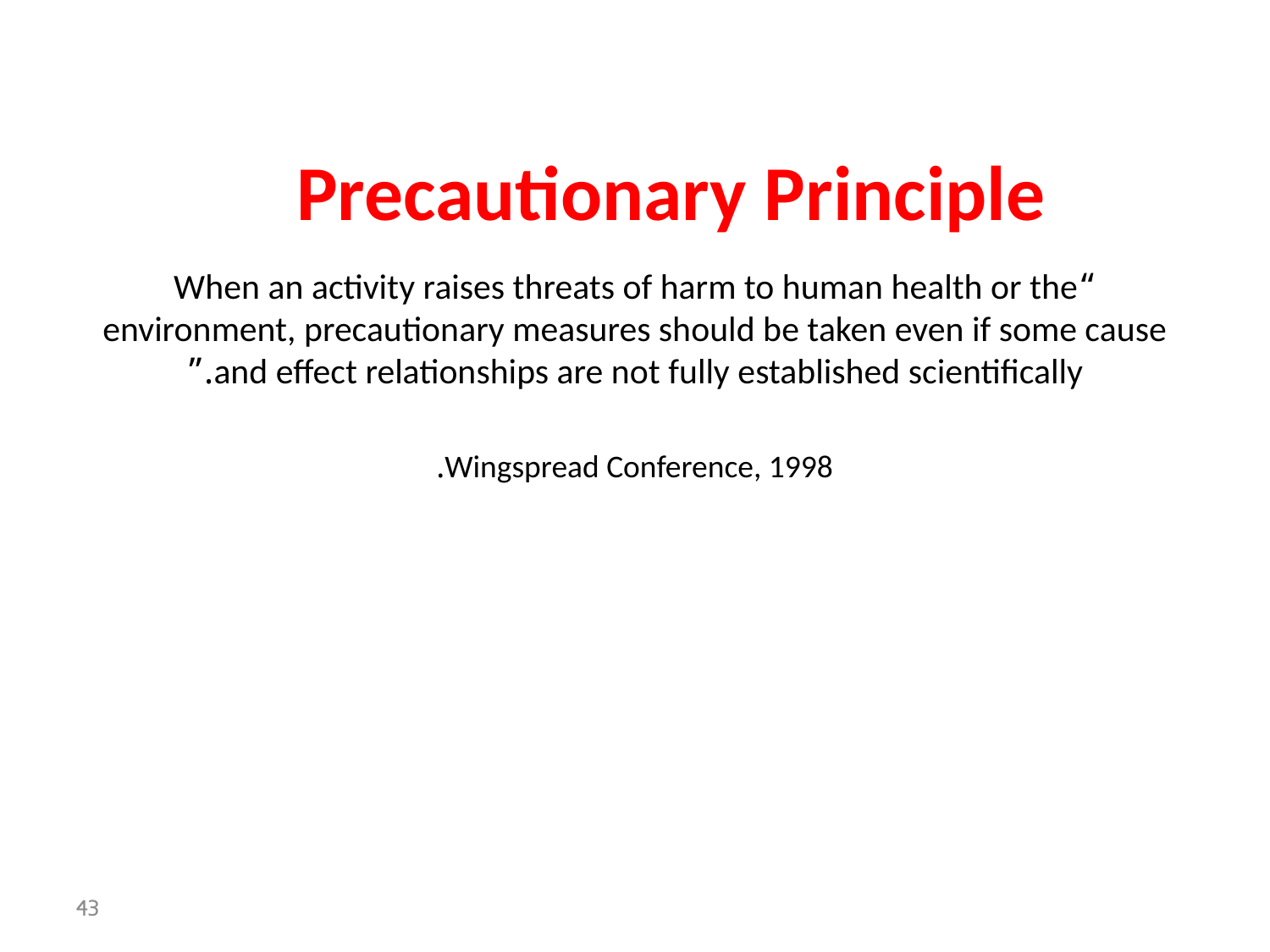

Precautionary Principle
“When an activity raises threats of harm to human health or the environment, precautionary measures should be taken even if some cause and effect relationships are not fully established scientifically.”

Wingspread Conference, 1998.
43